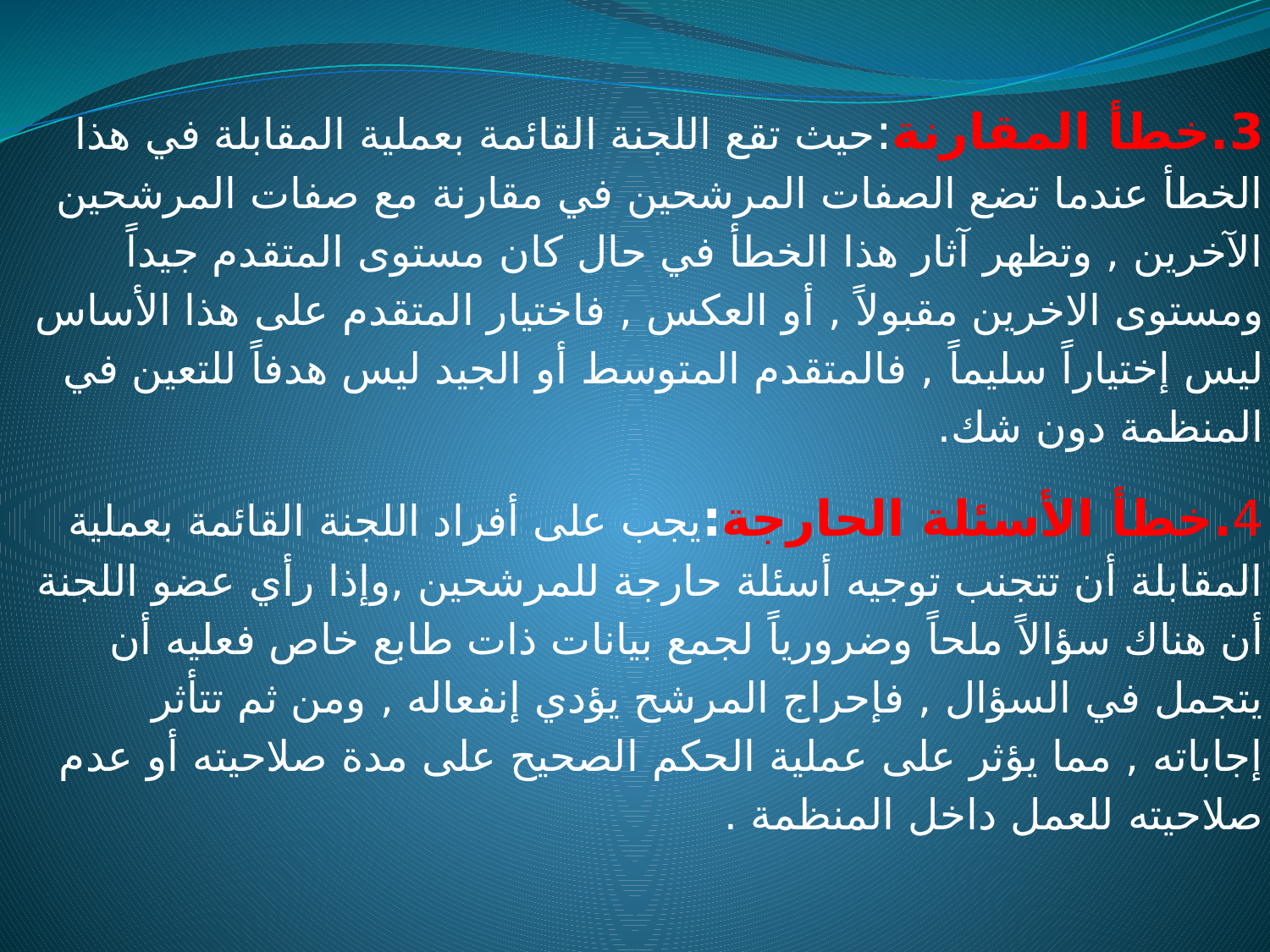

3.خطأ المقارنة:حيث تقع اللجنة القائمة بعملية المقابلة في هذا الخطأ عندما تضع الصفات المرشحين في مقارنة مع صفات المرشحين الآخرين , وتظهر آثار هذا الخطأ في حال كان مستوى المتقدم جيداً ومستوى الاخرين مقبولاً , أو العكس , فاختيار المتقدم على هذا الأساس ليس إختياراً سليماً , فالمتقدم المتوسط أو الجيد ليس هدفاً للتعين في المنظمة دون شك.
4.خطأ الأسئلة الحارجة:يجب على أفراد اللجنة القائمة بعملية المقابلة أن تتجنب توجيه أسئلة حارجة للمرشحين ,وإذا رأي عضو اللجنة أن هناك سؤالاً ملحاً وضرورياً لجمع بيانات ذات طابع خاص فعليه أن يتجمل في السؤال , فإحراج المرشح يؤدي إنفعاله , ومن ثم تتأثر إجاباته , مما يؤثر على عملية الحكم الصحيح على مدة صلاحيته أو عدم صلاحيته للعمل داخل المنظمة .